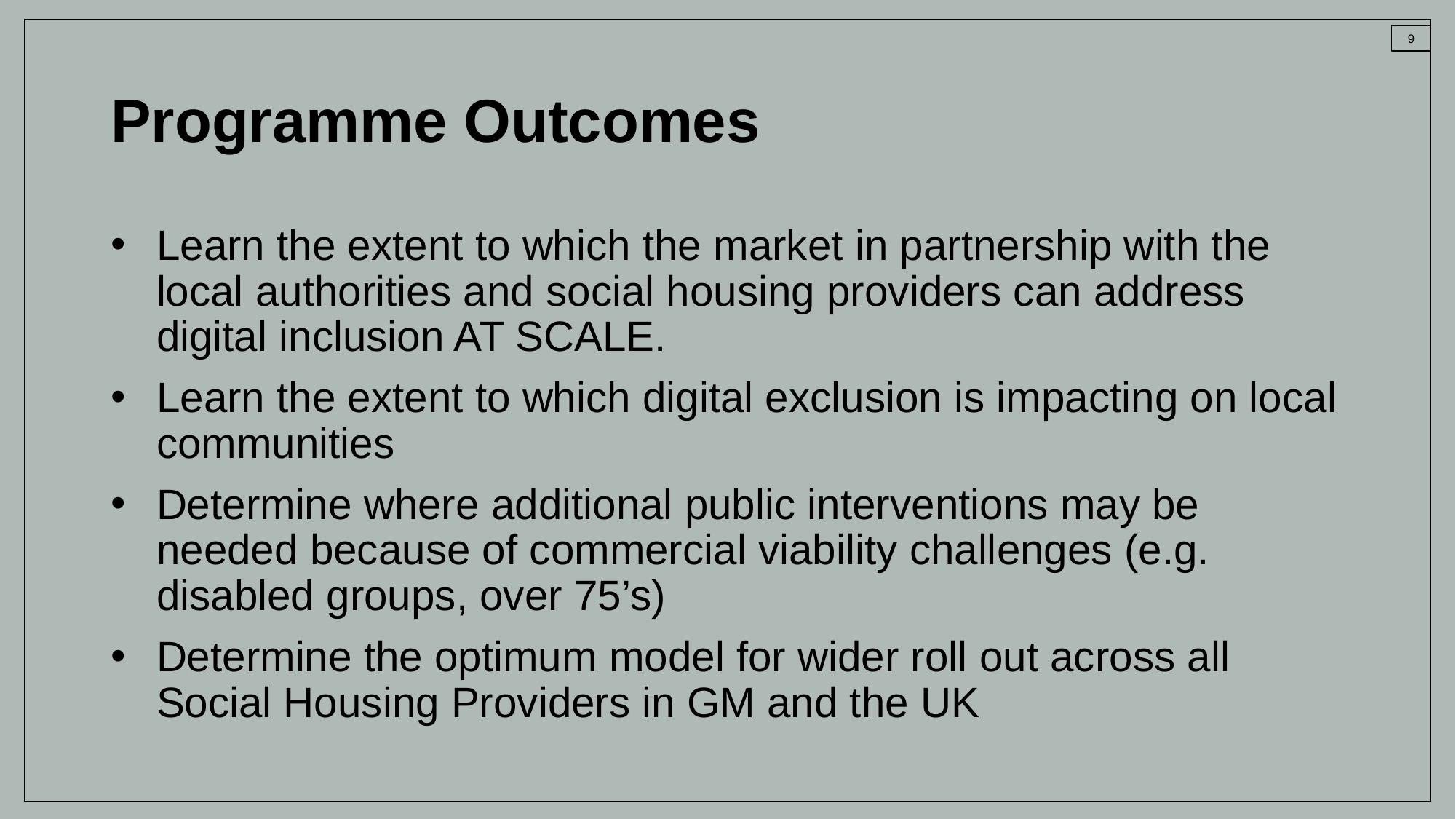

# Programme Outcomes
Learn the extent to which the market in partnership with the local authorities and social housing providers can address digital inclusion AT SCALE.
Learn the extent to which digital exclusion is impacting on local communities
Determine where additional public interventions may be needed because of commercial viability challenges (e.g. disabled groups, over 75’s)
Determine the optimum model for wider roll out across all Social Housing Providers in GM and the UK